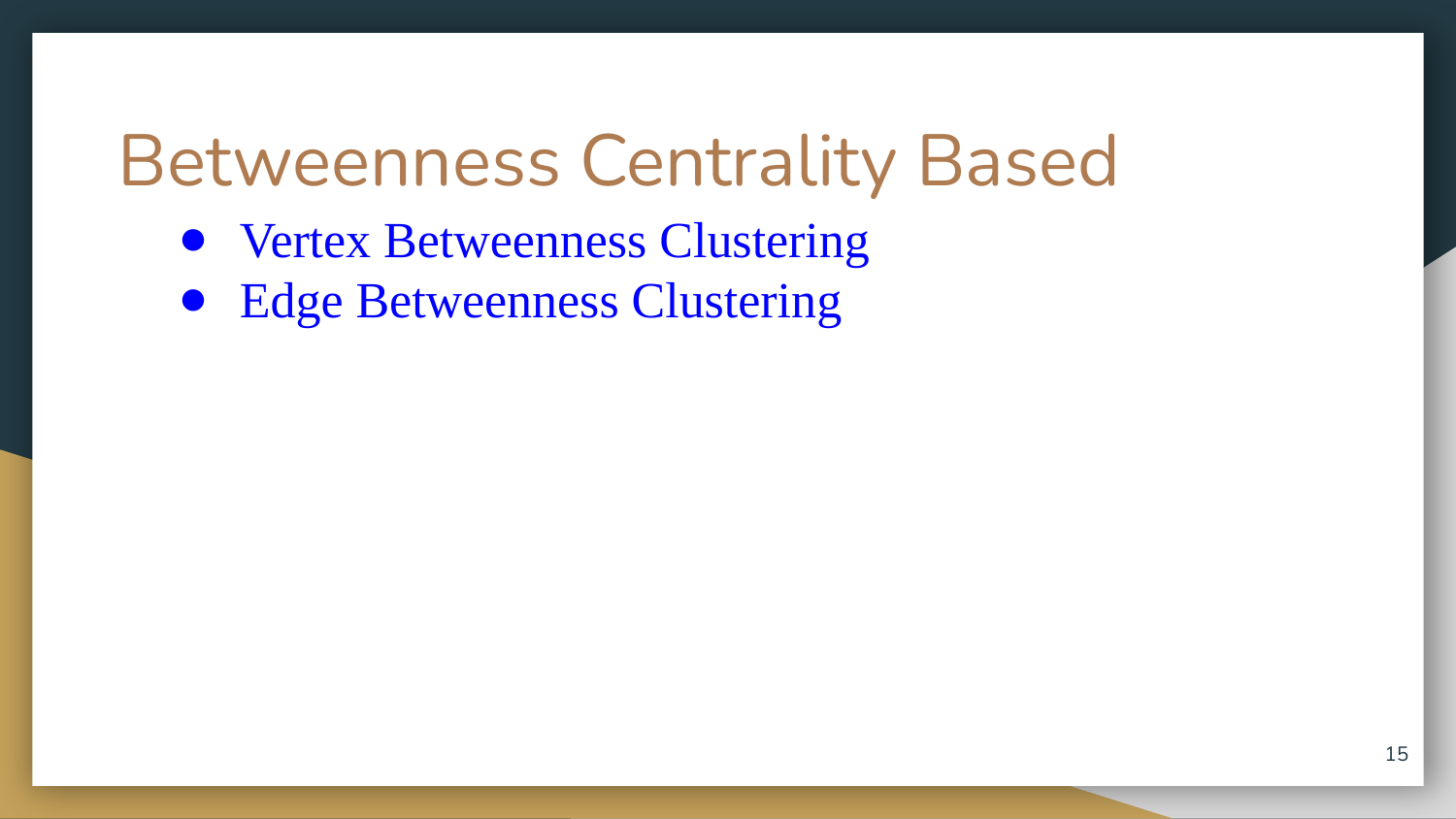

# Betweenness Centrality Based
Vertex Betweenness Clustering
Edge Betweenness Clustering

15